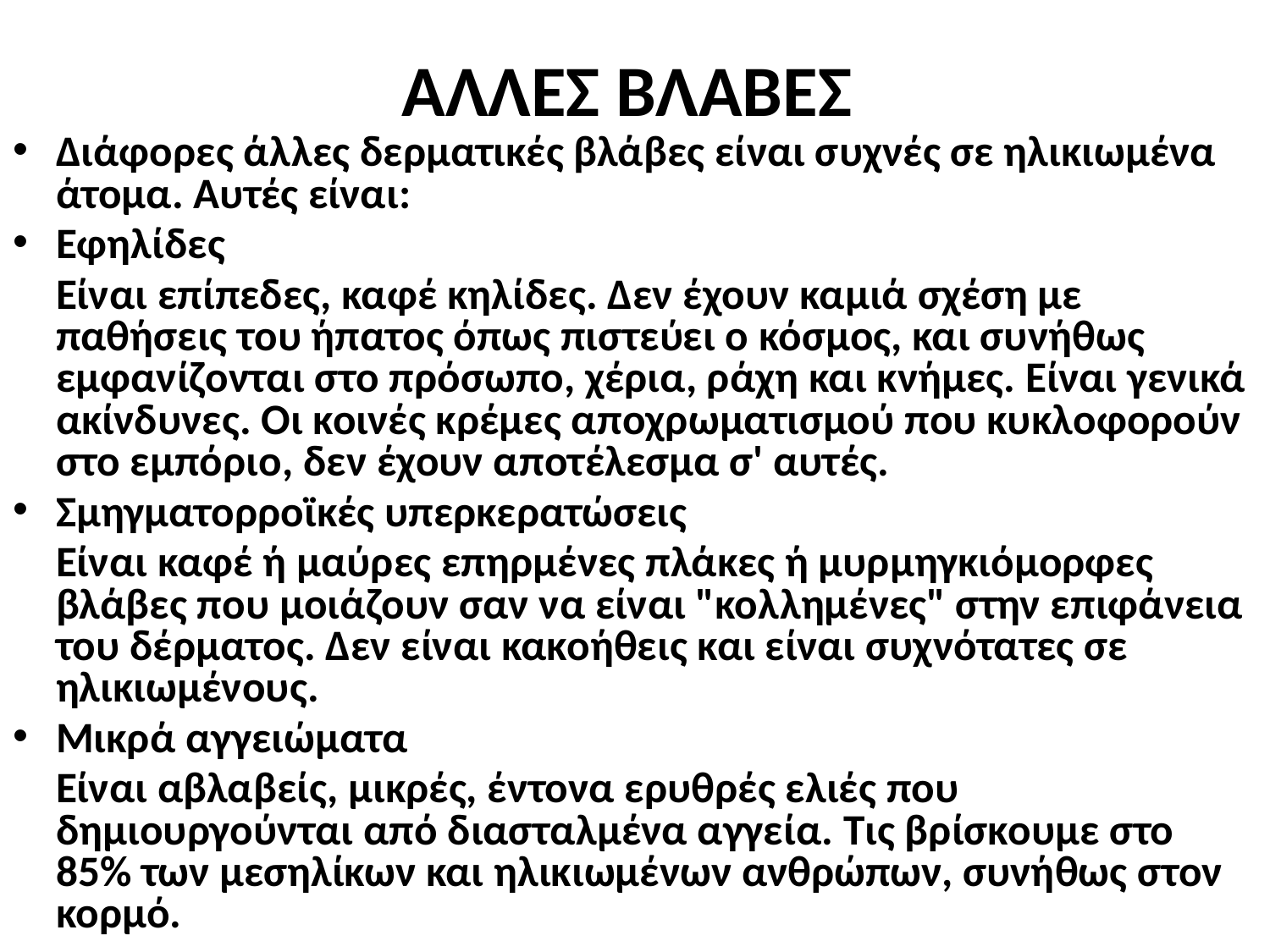

# ΆΛΛΕΣ ΒΛΑΒΕΣ
Διάφορες άλλες δερματικές βλάβες είναι συχνές σε ηλικιωμένα άτομα. Αυτές είναι:
Εφηλίδες
	Είναι επίπεδες, καφέ κηλίδες. Δεν έχουν καμιά σχέση με παθήσεις του ήπατος όπως πιστεύει ο κόσμος, και συνήθως εμφανίζονται στο πρόσωπο, χέρια, ράχη και κνήμες. Είναι γενικά ακίνδυνες. Οι κοινές κρέμες αποχρωματισμού που κυκλοφορούν στο εμπόριο, δεν έχουν αποτέλεσμα σ' αυτές.
Σμηγματορροϊκές υπερκερατώσεις
	Είναι καφέ ή μαύρες επηρμένες πλάκες ή μυρμηγκιόμορφες βλάβες που μοιάζουν σαν να είναι "κολλημένες" στην επιφάνεια του δέρματος. Δεν είναι κακοήθεις και είναι συχνότατες σε ηλικιωμένους.
Μικρά αγγειώματα
	Είναι αβλαβείς, μικρές, έντονα ερυθρές ελιές που δημιουργούνται από διασταλμένα αγγεία. Τις βρίσκουμε στο 85% των μεσηλίκων και ηλικιωμένων ανθρώπων, συνήθως στον κορμό.